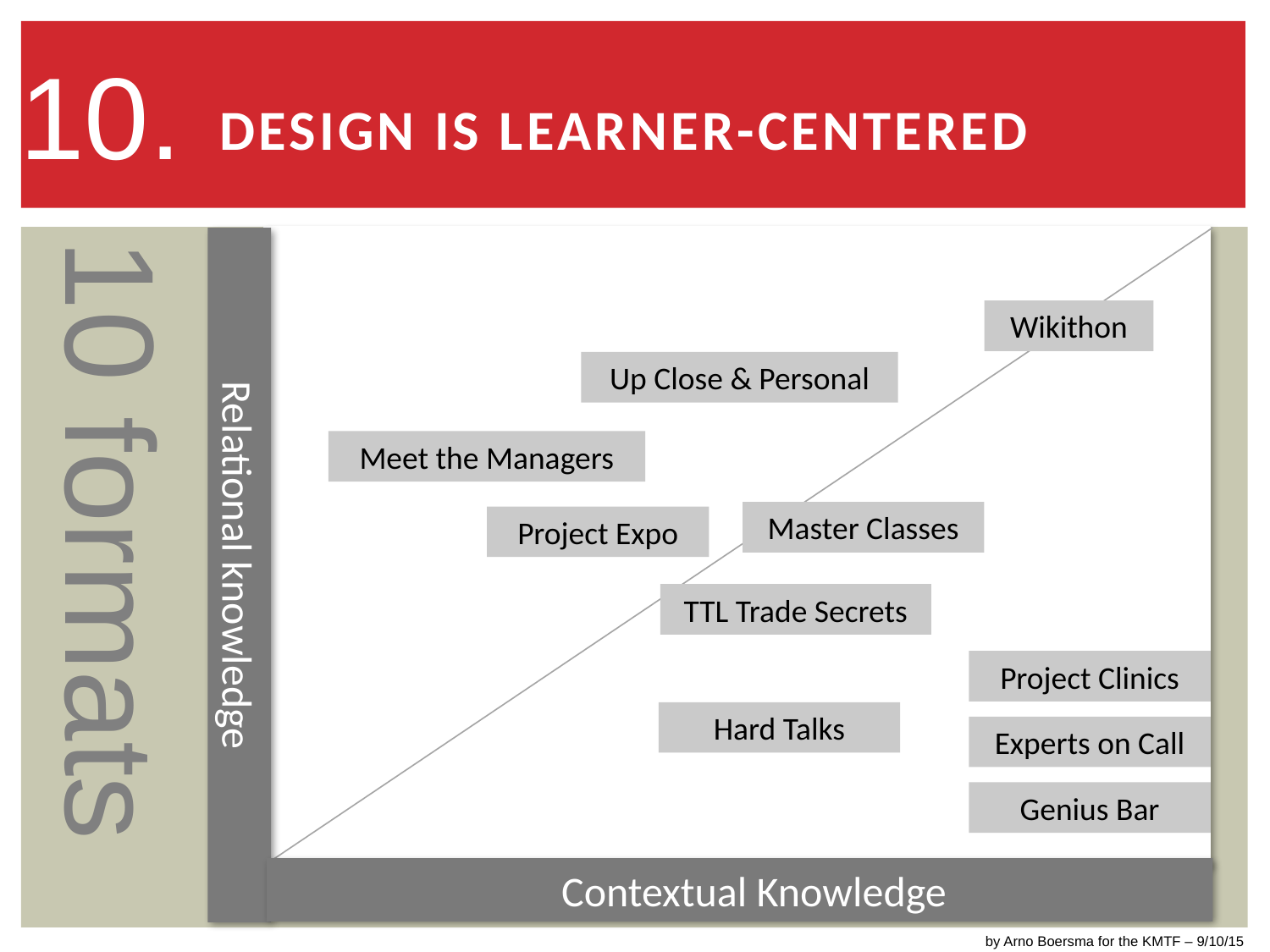

10.
# DESIGN IS LEARNER-CENTERED

Wikithon
Up Close & Personal
Meet the Managers
10 formats
Master Classes
Project Expo
   Relational knowledge
TTL Trade Secrets
Project Clinics
Hard Talks
Experts on Call
Genius Bar
   Contextual Knowledge
by Arno Boersma for the KMTF – 9/10/15